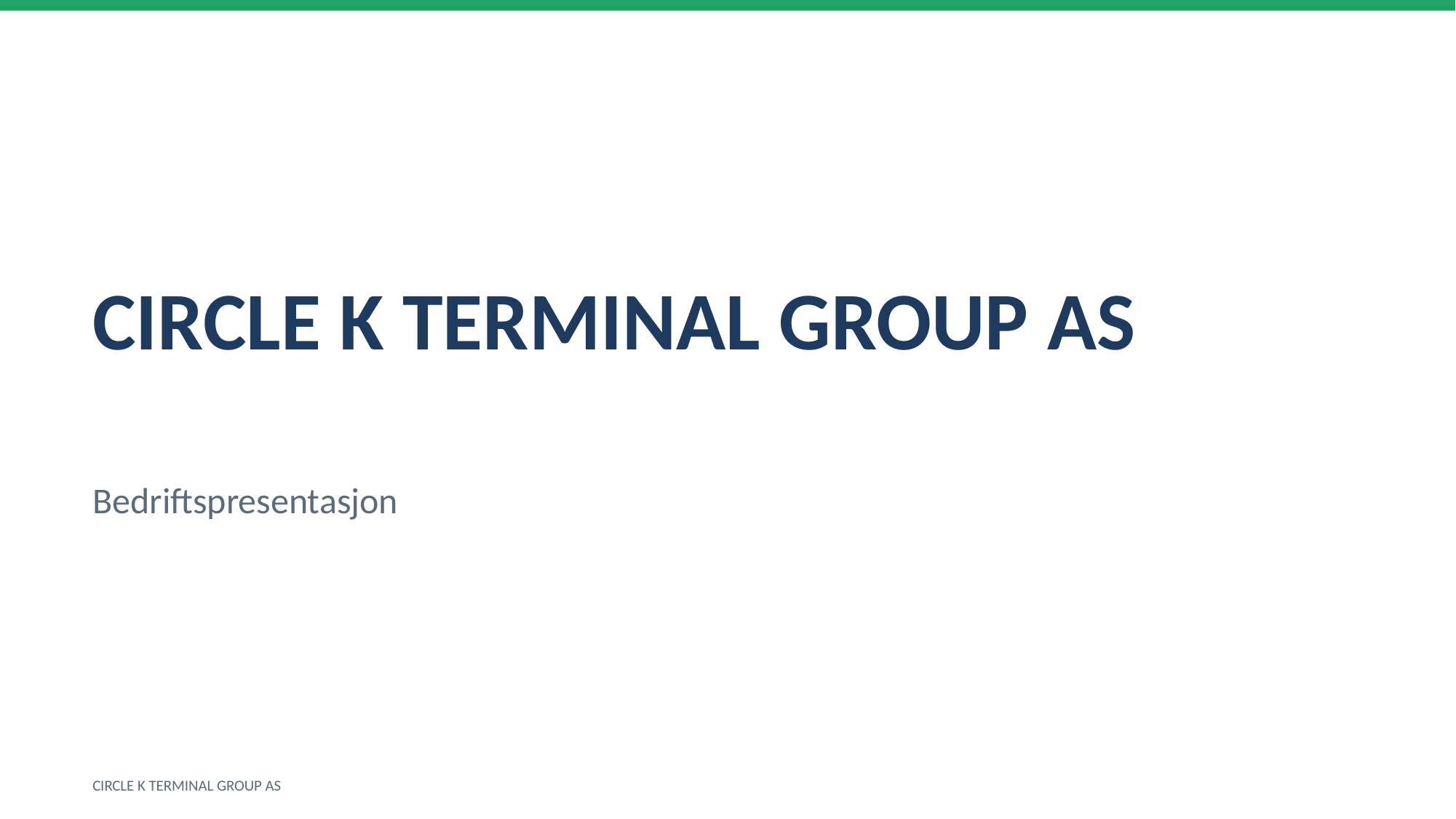

CIRCLE K TERMINAL GROUP AS
Bedriftspresentasjon
CIRCLE K TERMINAL GROUP AS